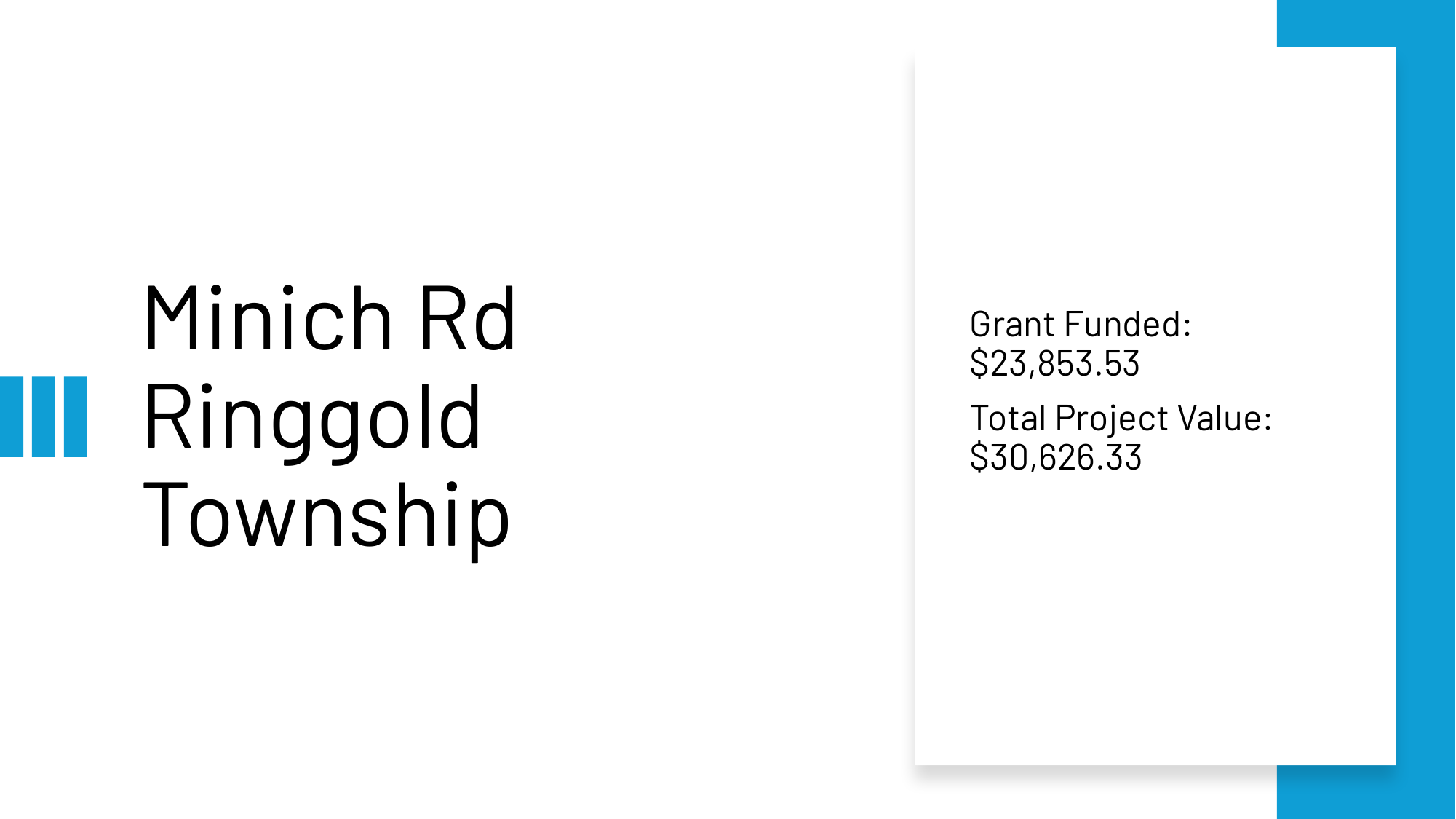

# Minich Rd Ringgold Township
Grant Funded: $23,853.53
Total Project Value: $30,626.33